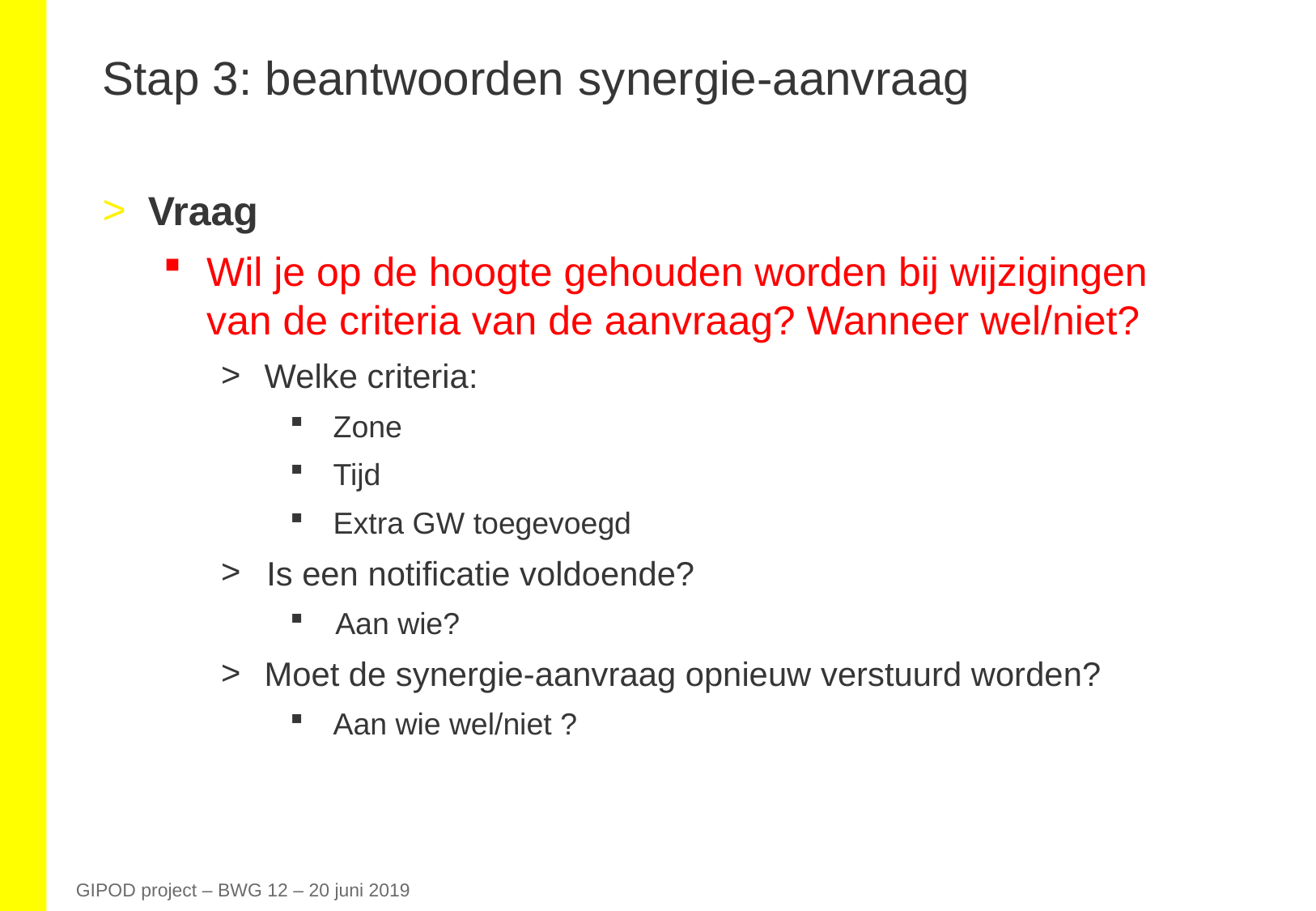

# Stap 3: beantwoorden synergie-aanvraag
Vraag
Wil je op de hoogte gehouden worden bij wijzigingen van de criteria van de aanvraag? Wanneer wel/niet?
Welke criteria:
Zone
Tijd
Extra GW toegevoegd
Is een notificatie voldoende?
Aan wie?
Moet de synergie-aanvraag opnieuw verstuurd worden?
Aan wie wel/niet ?

GIPOD project – BWG 12 – 20 juni 2019